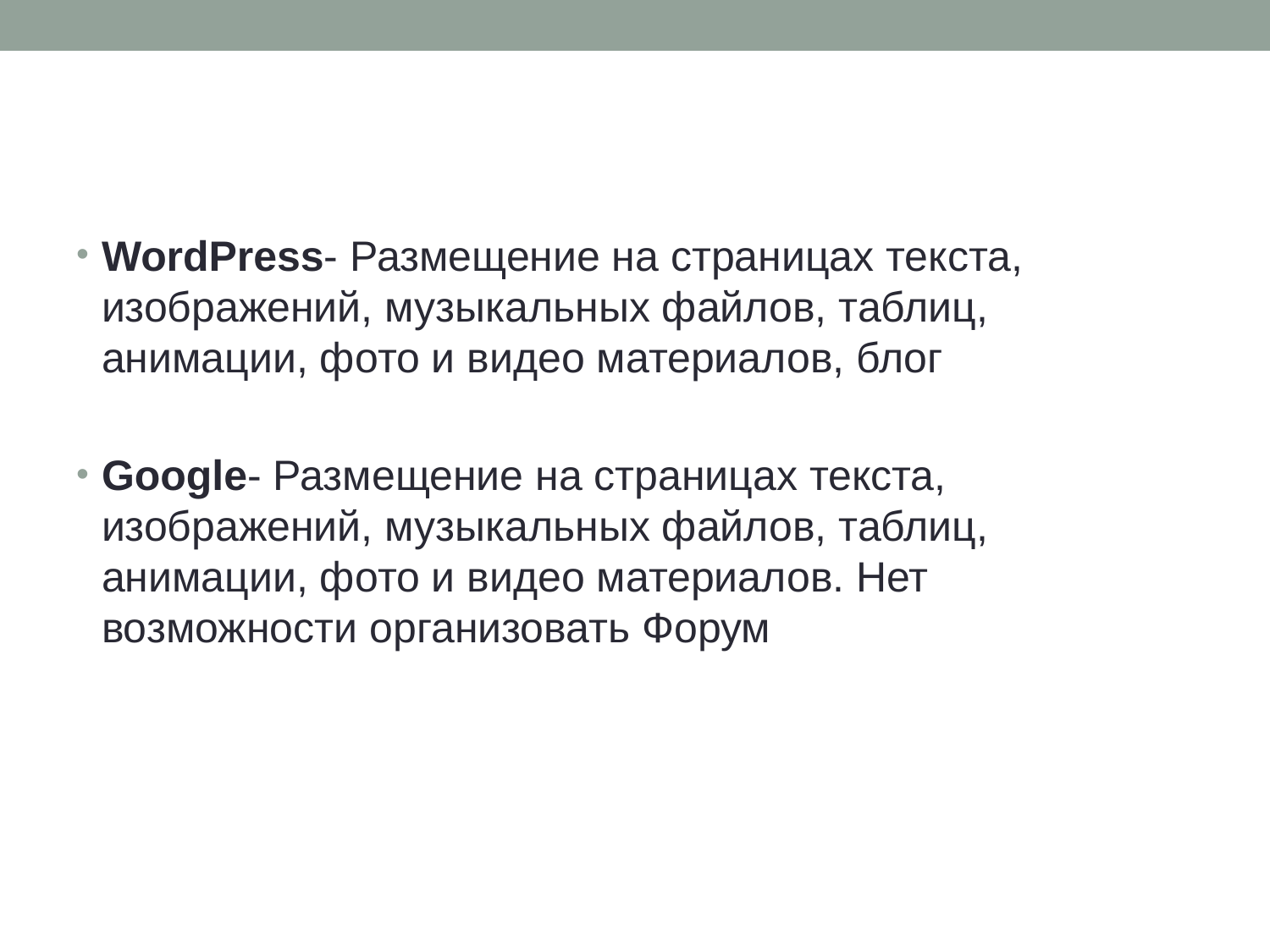

#
WordPress- Размещение на страницах текста, изображений, музыкальных файлов, таблиц, анимации, фото и видео материалов, блог

Google- Размещение на страницах текста, изображений, музыкальных файлов, таблиц, анимации, фото и видео материалов. Нет возможности организовать Форум